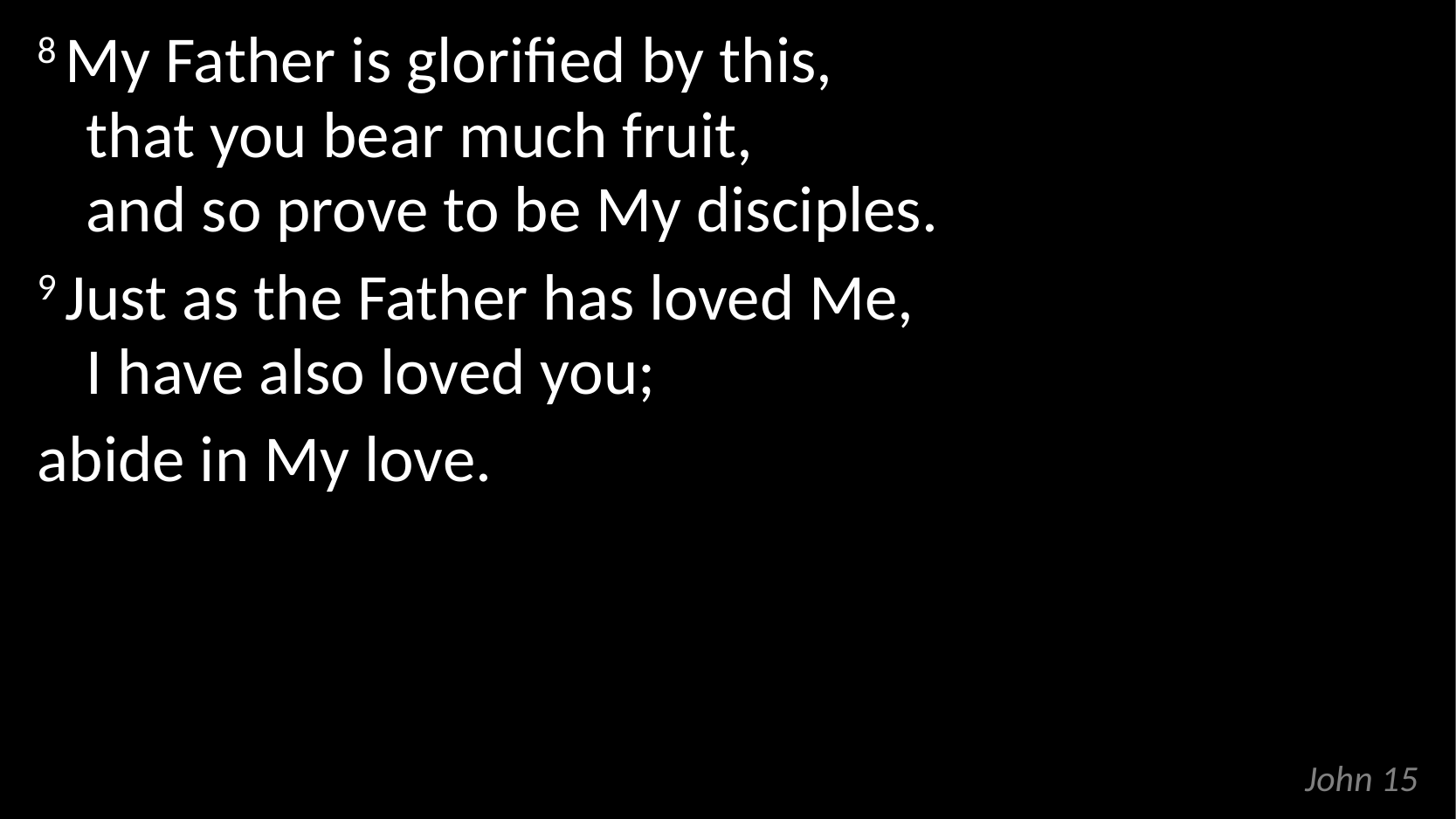

8 My Father is glorified by this,
that you bear much fruit,
and so prove to be My disciples.
9 Just as the Father has loved Me,
I have also loved you;
abide in My love.

# John 15